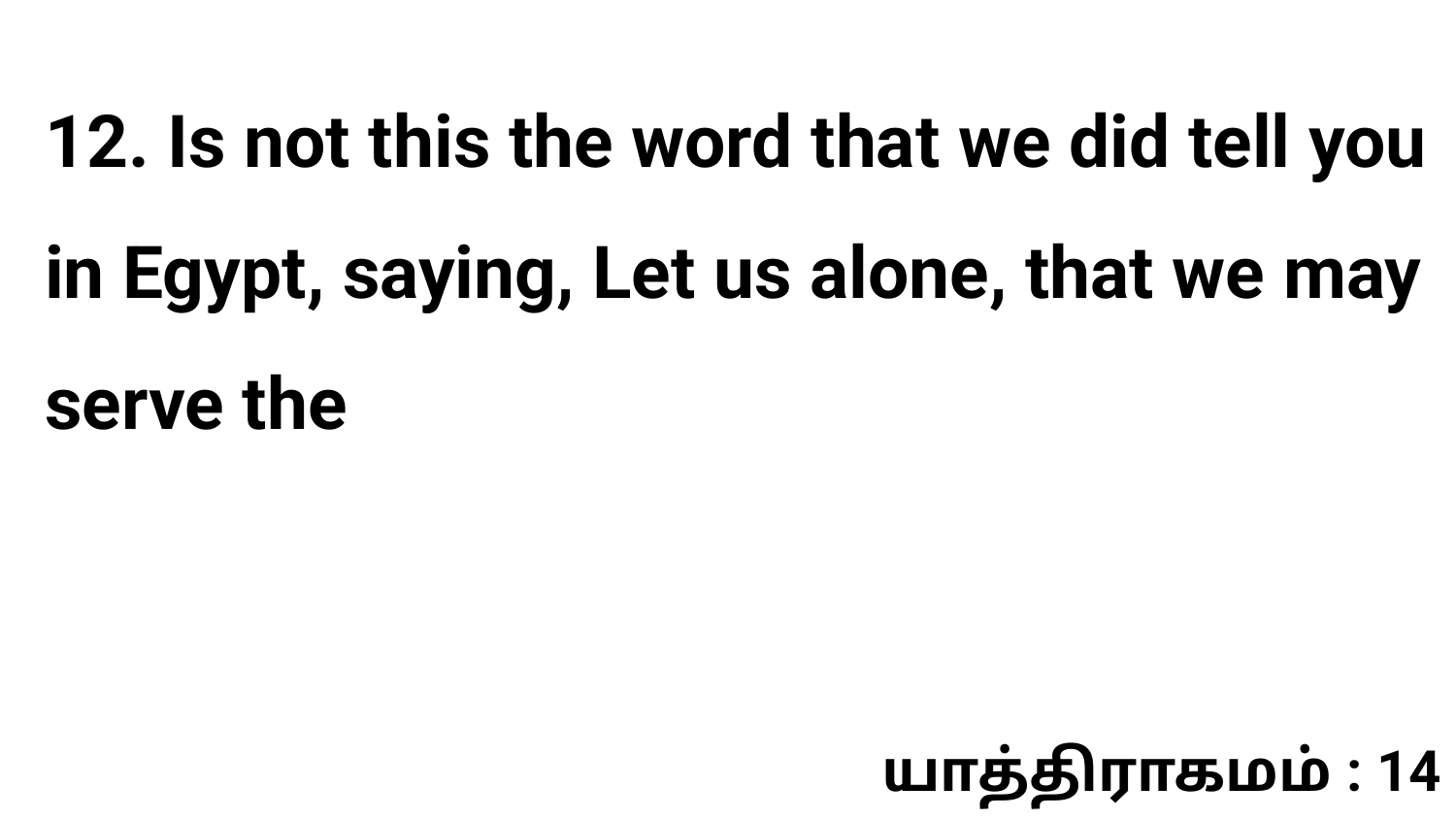

12. Is not this the word that we did tell you in Egypt, saying, Let us alone, that we may serve the
யாத்திராகமம் : 14